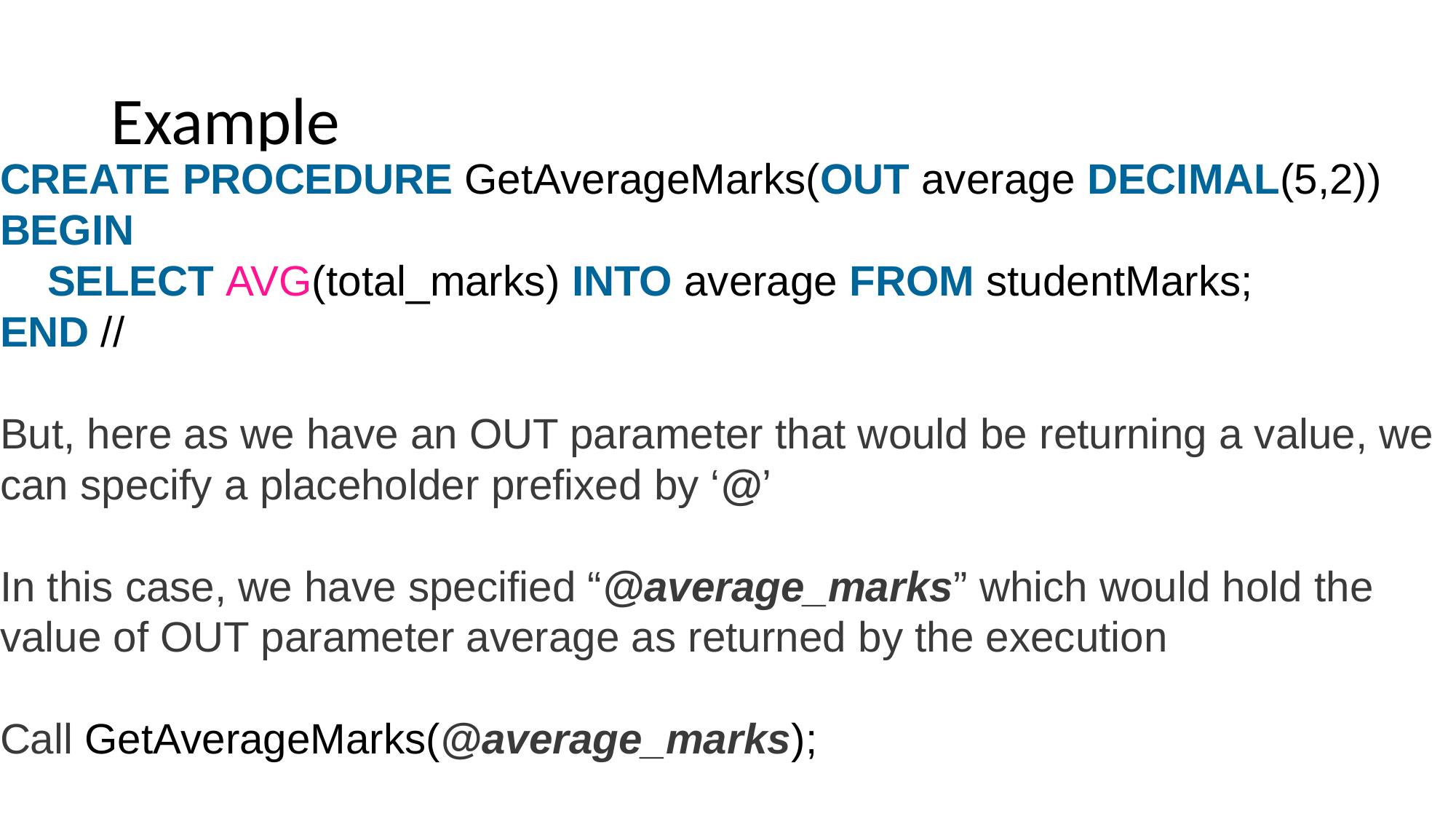

# Example
CREATE PROCEDURE GetAverageMarks(OUT average DECIMAL(5,2))
BEGIN
    SELECT AVG(total_marks) INTO average FROM studentMarks;
END //

But, here as we have an OUT parameter that would be returning a value, we can specify a placeholder prefixed by ‘@’

In this case, we have specified “@average_marks” which would hold the value of OUT parameter average as returned by the execution

Call GetAverageMarks(@average_marks);